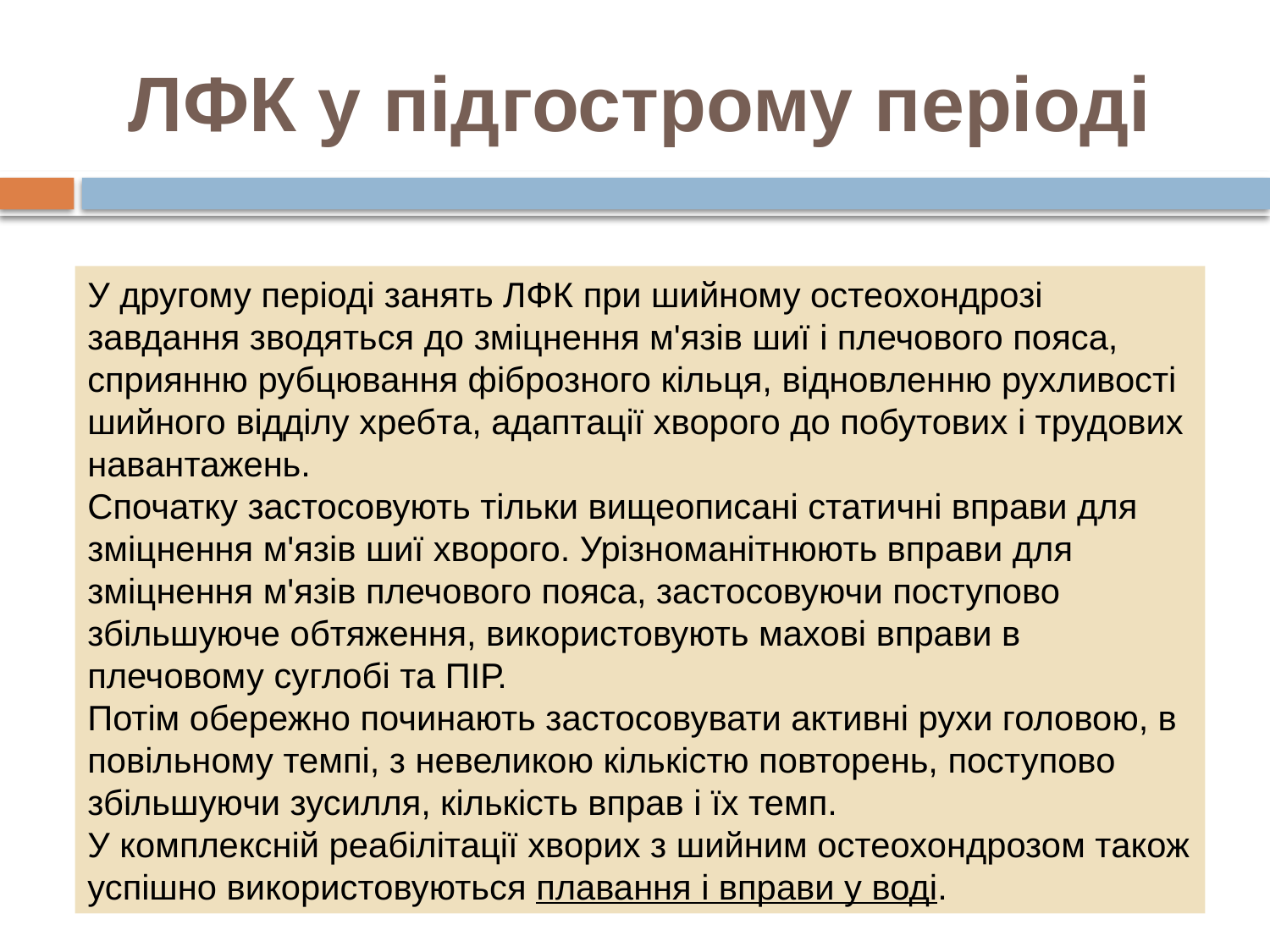

# ЛФК у підгострому періоді
У другому періоді занять ЛФК при шийному остеохондрозі завдання зводяться до зміцнення м'язів шиї і плечового пояса, сприянню рубцювання фіброзного кільця, відновленню рухливості шийного відділу хребта, адаптації хворого до побутових і трудових навантажень.
Спочатку застосовують тільки вищеописані статичні вправи для зміцнення м'язів шиї хворого. Урізноманітнюють вправи для зміцнення м'язів плечового пояса, застосовуючи поступово збільшуюче обтяження, використовують махові вправи в плечовому суглобі та ПІР.
Потім обережно починають застосовувати активні рухи головою, в повільному темпі, з невеликою кількістю повторень, поступово збільшуючи зусилля, кількість вправ і їх темп.
У комплексній реабілітації хворих з шийним остеохондрозом також успішно використовуються плавання і вправи у воді.